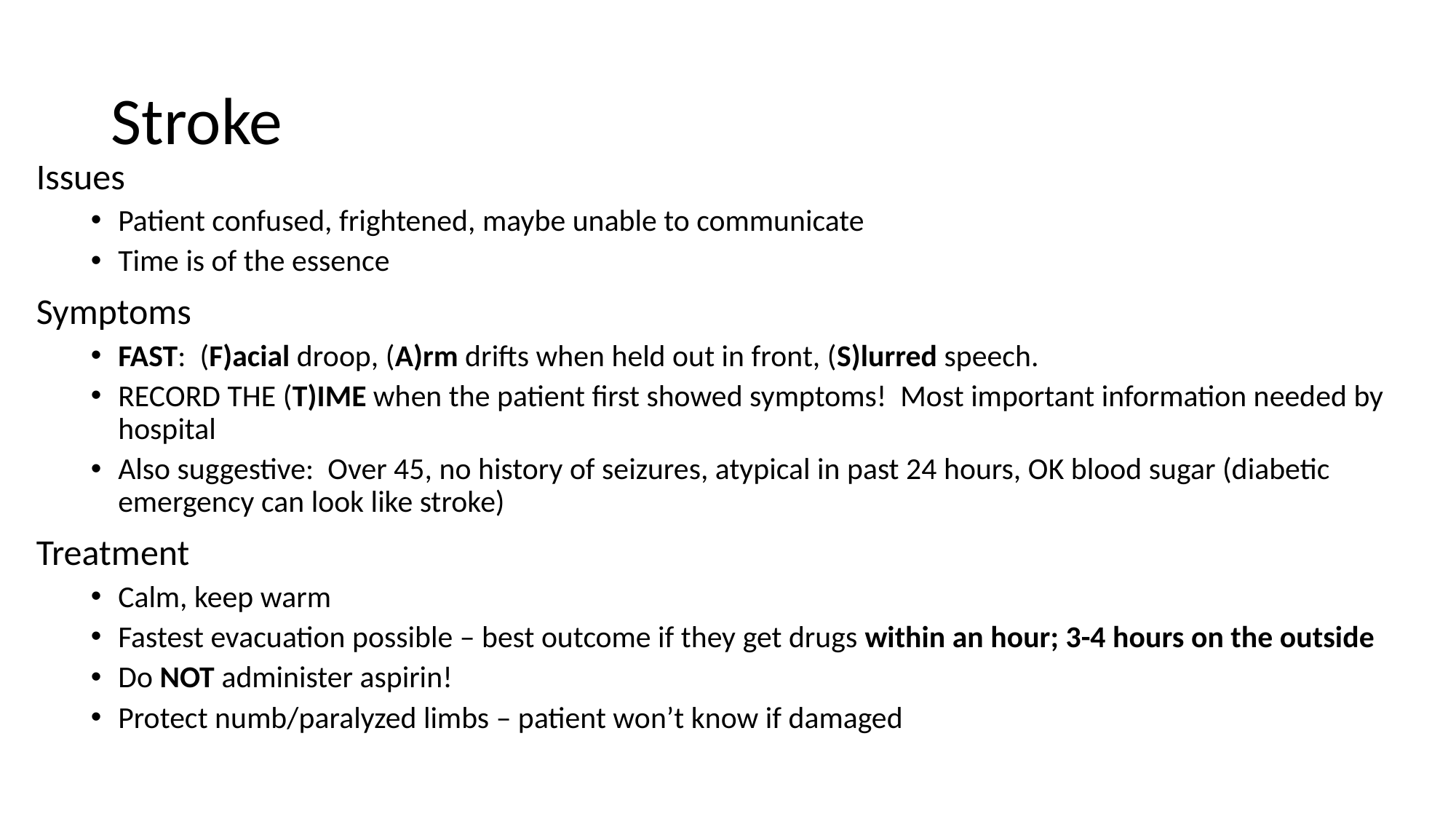

# Stroke
Issues
Patient confused, frightened, maybe unable to communicate
Time is of the essence
Symptoms
FAST:  (F)acial droop, (A)rm drifts when held out in front, (S)lurred speech.
RECORD THE (T)IME when the patient first showed symptoms!  Most important information needed by hospital
Also suggestive:  Over 45, no history of seizures, atypical in past 24 hours, OK blood sugar (diabetic emergency can look like stroke)
Treatment
Calm, keep warm
Fastest evacuation possible – best outcome if they get drugs within an hour; 3-4 hours on the outside
Do NOT administer aspirin!
Protect numb/paralyzed limbs – patient won’t know if damaged